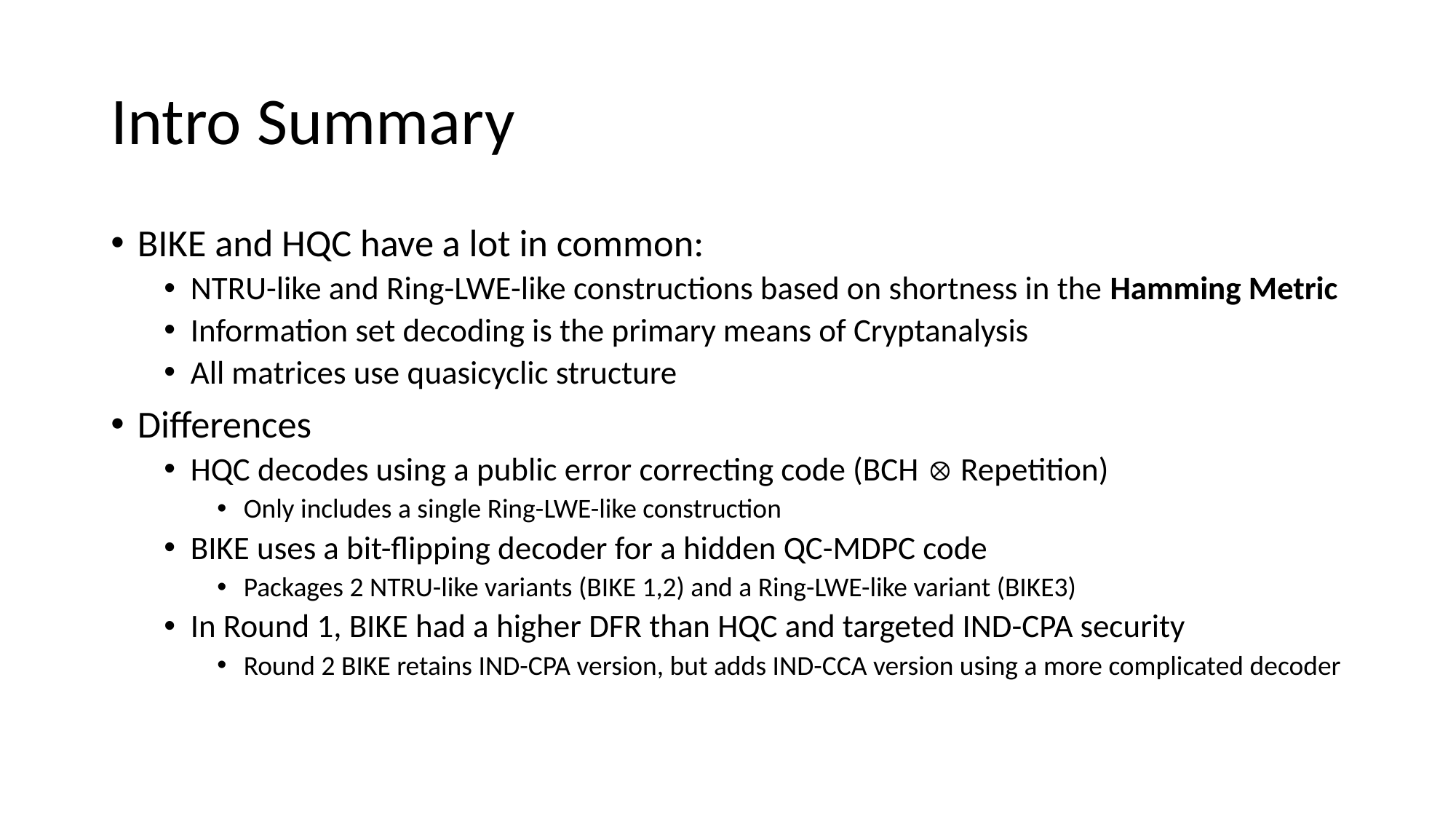

# Intro Summary
BIKE and HQC have a lot in common:
NTRU-like and Ring-LWE-like constructions based on shortness in the Hamming Metric
Information set decoding is the primary means of Cryptanalysis
All matrices use quasicyclic structure
Differences
HQC decodes using a public error correcting code (BCH ⊗ Repetition)
Only includes a single Ring-LWE-like construction
BIKE uses a bit-flipping decoder for a hidden QC-MDPC code
Packages 2 NTRU-like variants (BIKE 1,2) and a Ring-LWE-like variant (BIKE3)
In Round 1, BIKE had a higher DFR than HQC and targeted IND-CPA security
Round 2 BIKE retains IND-CPA version, but adds IND-CCA version using a more complicated decoder